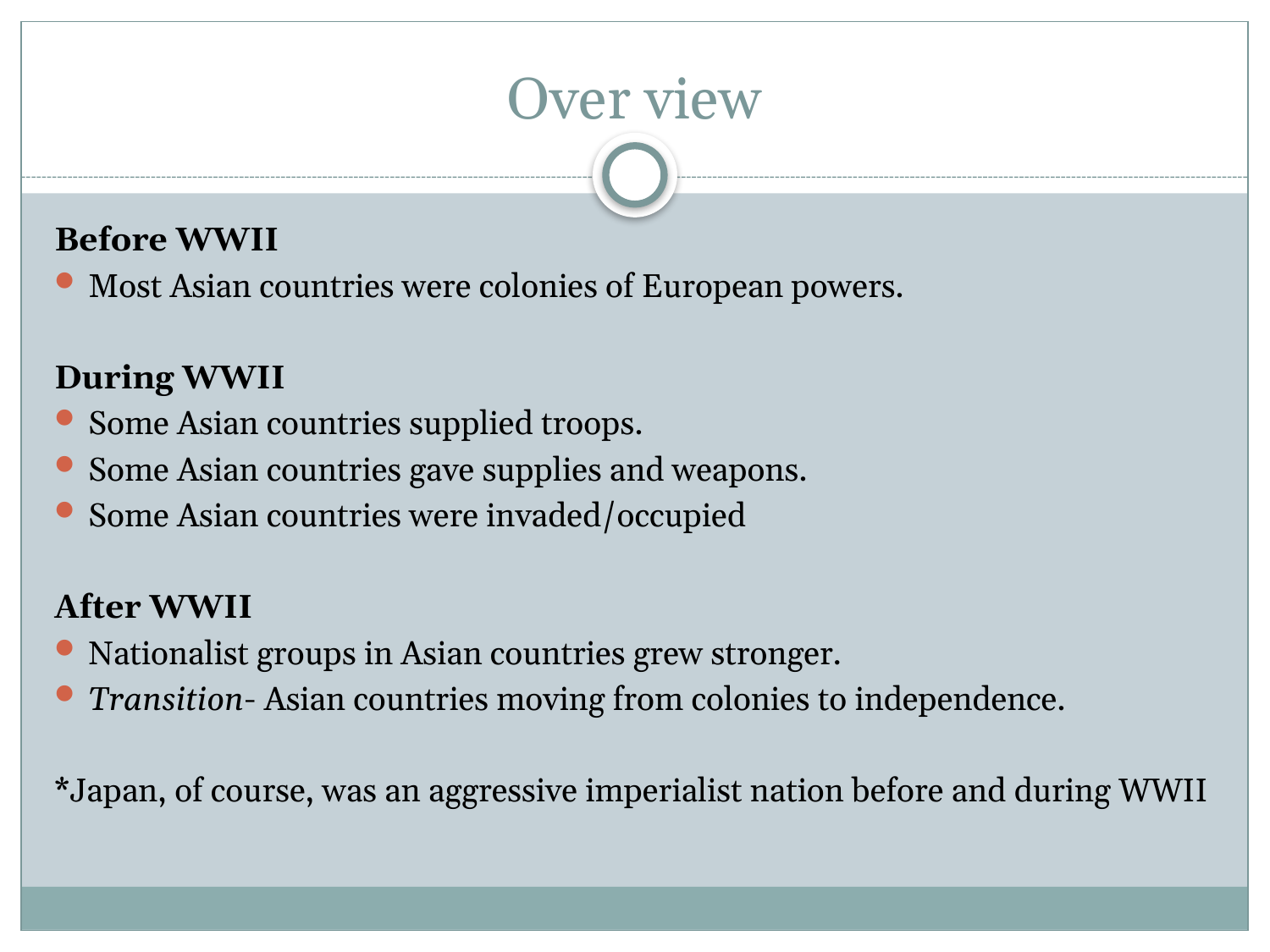

# Over view
Before WWII
Most Asian countries were colonies of European powers.

During WWII
Some Asian countries supplied troops.
Some Asian countries gave supplies and weapons.
Some Asian countries were invaded/occupied

After WWII
Nationalist groups in Asian countries grew stronger.
Transition- Asian countries moving from colonies to independence.

*Japan, of course, was an aggressive imperialist nation before and during WWII